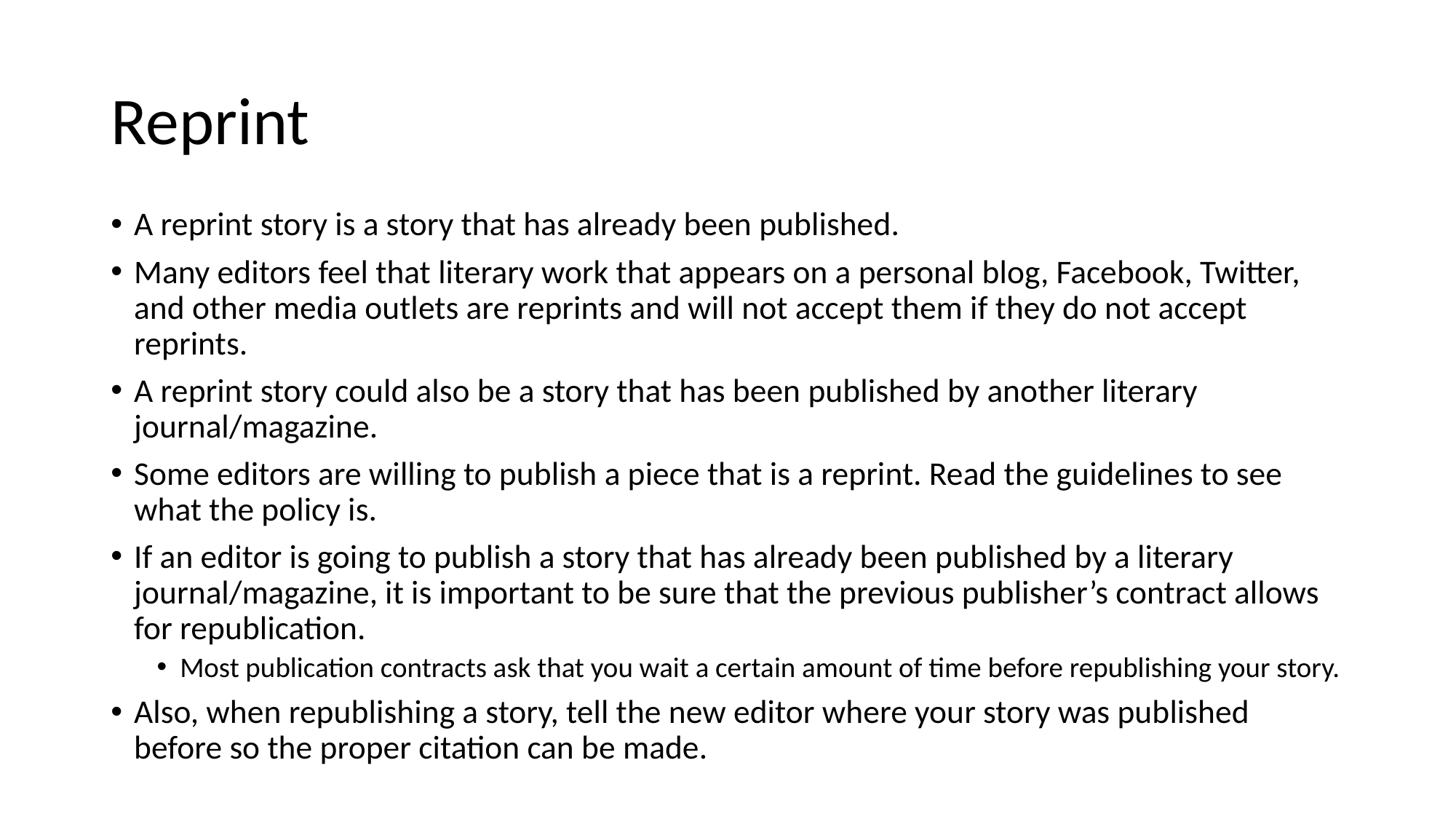

# Reprint
A reprint story is a story that has already been published.
Many editors feel that literary work that appears on a personal blog, Facebook, Twitter, and other media outlets are reprints and will not accept them if they do not accept reprints.
A reprint story could also be a story that has been published by another literary journal/magazine.
Some editors are willing to publish a piece that is a reprint. Read the guidelines to see what the policy is.
If an editor is going to publish a story that has already been published by a literary journal/magazine, it is important to be sure that the previous publisher’s contract allows for republication.
Most publication contracts ask that you wait a certain amount of time before republishing your story.
Also, when republishing a story, tell the new editor where your story was published before so the proper citation can be made.